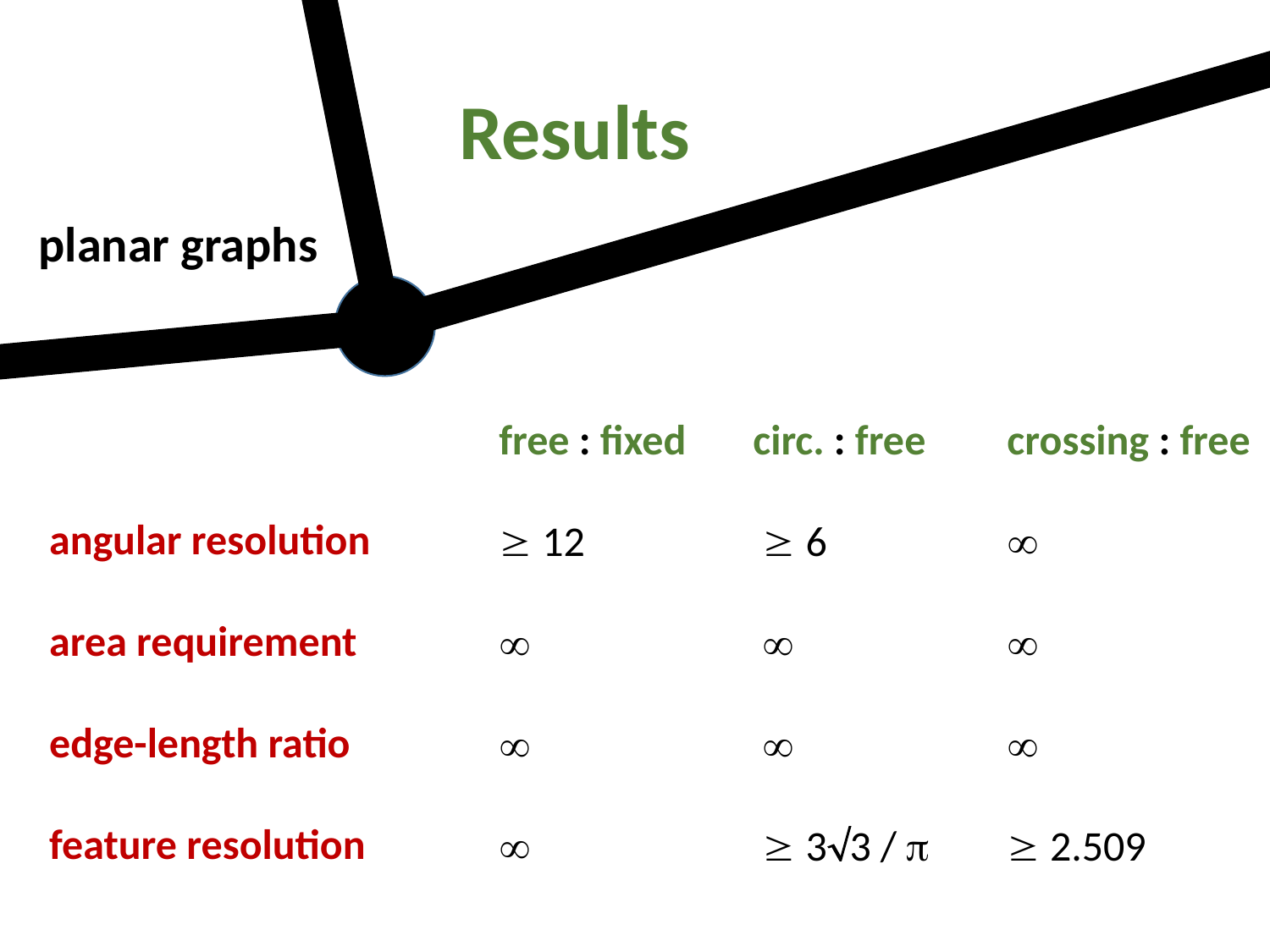

Results
planar graphs

free : fixed	circ. : free	crossing : free

≥ 12		 ≥ 6		∞
∞		 ∞ 		∞
∞		 ∞ 		∞
∞		 ≥ 3√3 / π 	≥ 2.509
angular resolution
area requirement
edge-length ratio
feature resolution